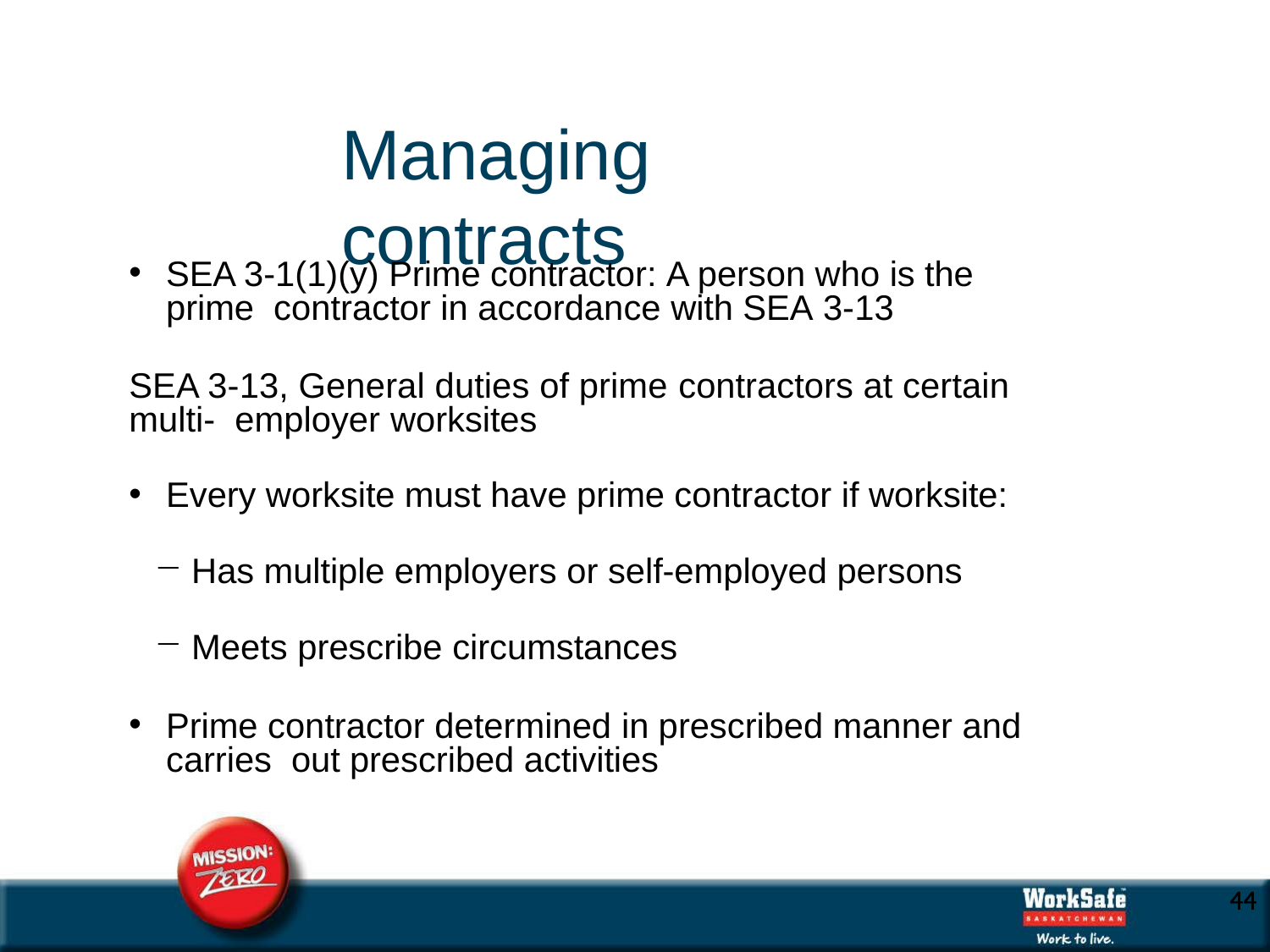

# Managing contracts
SEA 3-1(1)(y) Prime contractor: A person who is the prime  contractor in accordance with SEA 3-13

SEA 3-13, General duties of prime contractors at certain multi-  employer worksites
Every worksite must have prime contractor if worksite:
Has multiple employers or self-employed persons
Meets prescribe circumstances

Prime contractor determined in prescribed manner and carries  out prescribed activities
44